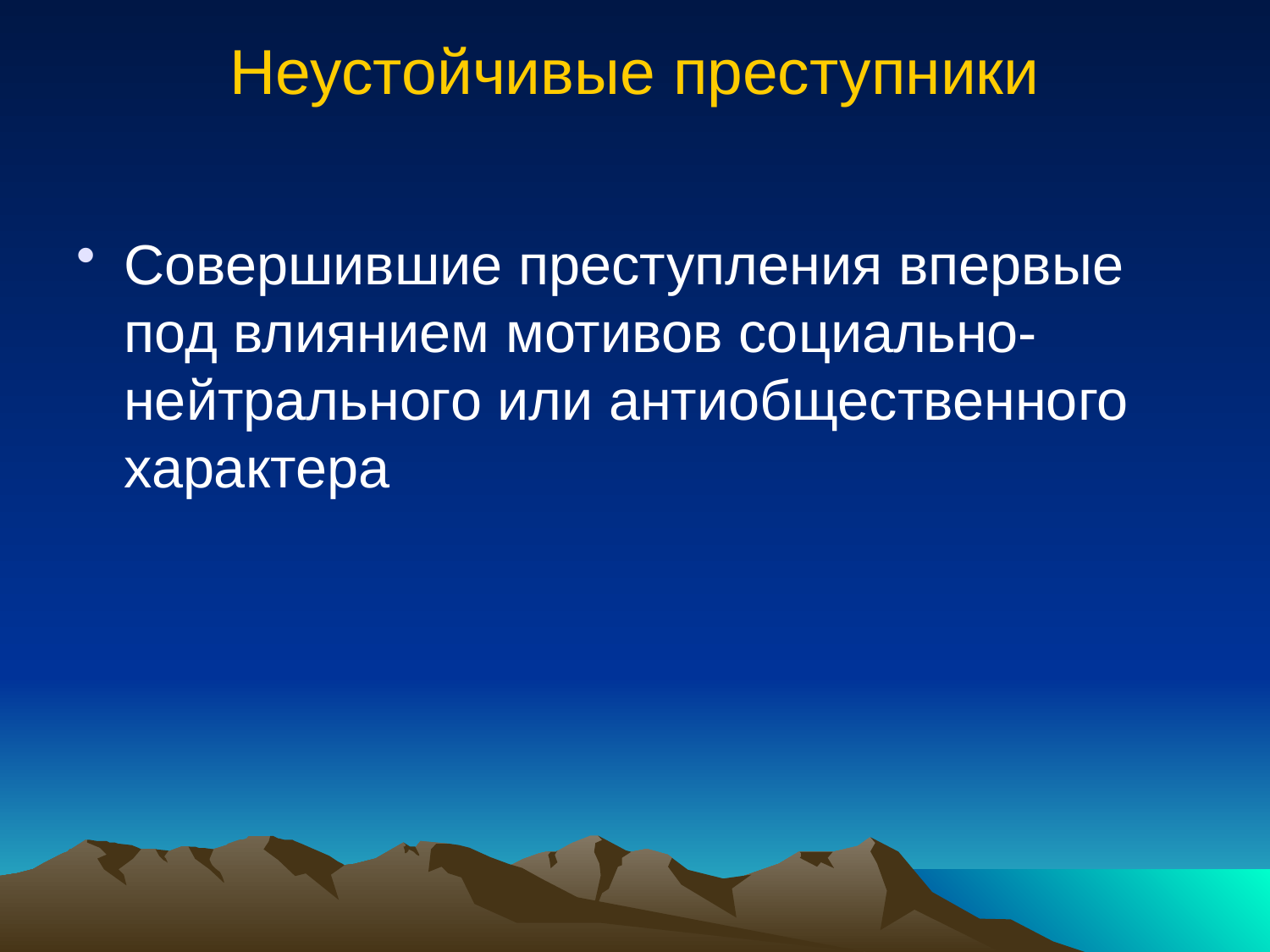

# Неустойчивые преступники
Совершившие преступления впервые под влиянием мотивов социально-нейтрального или антиобщественного характера